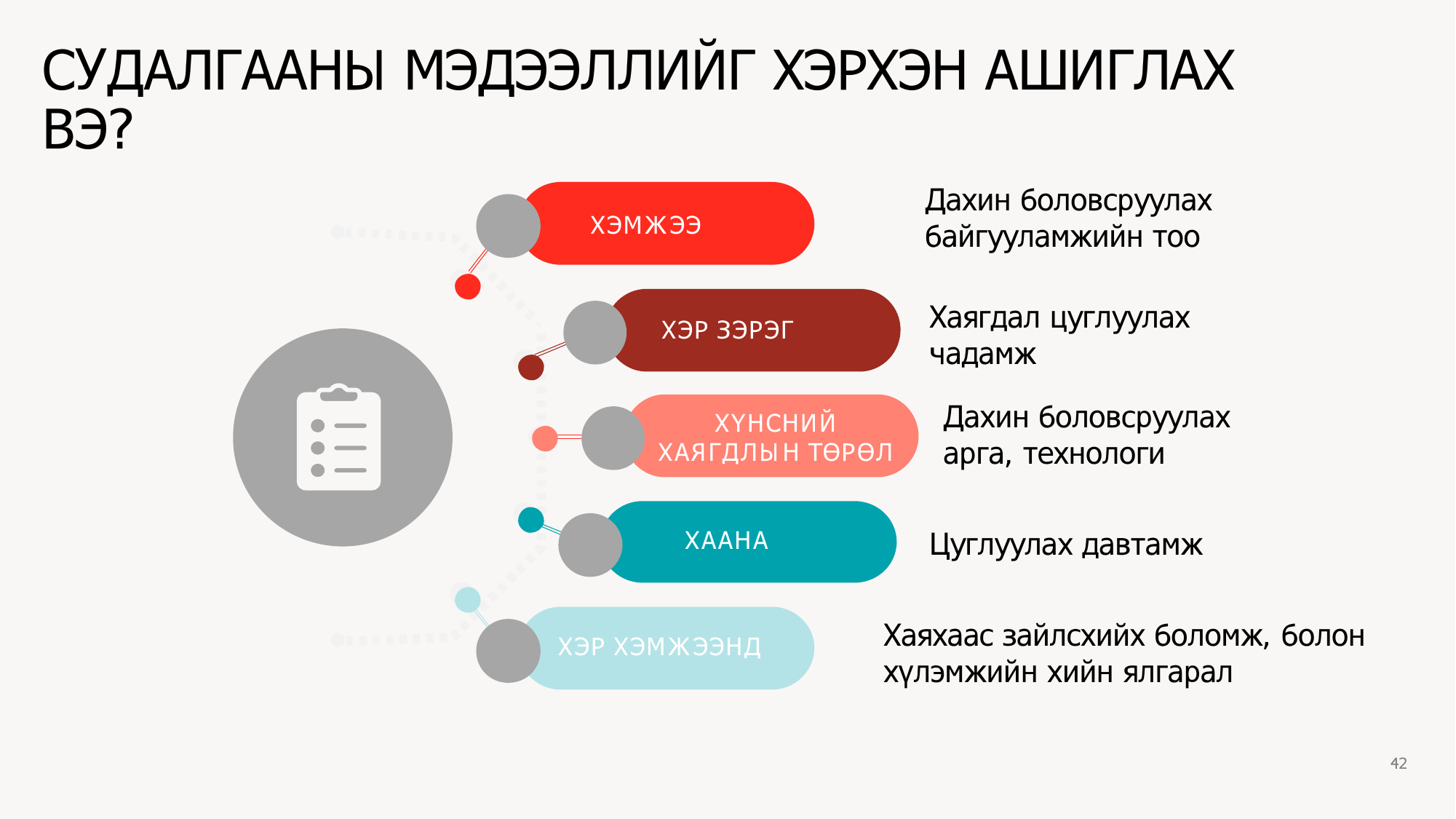

# СУДАЛГААНЫ МЭДЭЭЛЛИЙГ ХЭРХЭН АШИГЛАХ ВЭ?
Дахин боловсруулах байгууламжийн тоо

ХЭМЖЭЭ

Хаягдал цуглуулах чадамж

ХЭР ЗЭРЭГ

Дахин боловсруулах арга, технологи

ХҮНСНИЙ ХАЯГДЛЫН ТӨРӨЛ

Цуглуулах давтамж
ХААНА

Хаяхаас зайлсхийх боломж, болон хүлэмжийн хийн ялгарал

ХЭР ХЭМЖЭЭНД

42